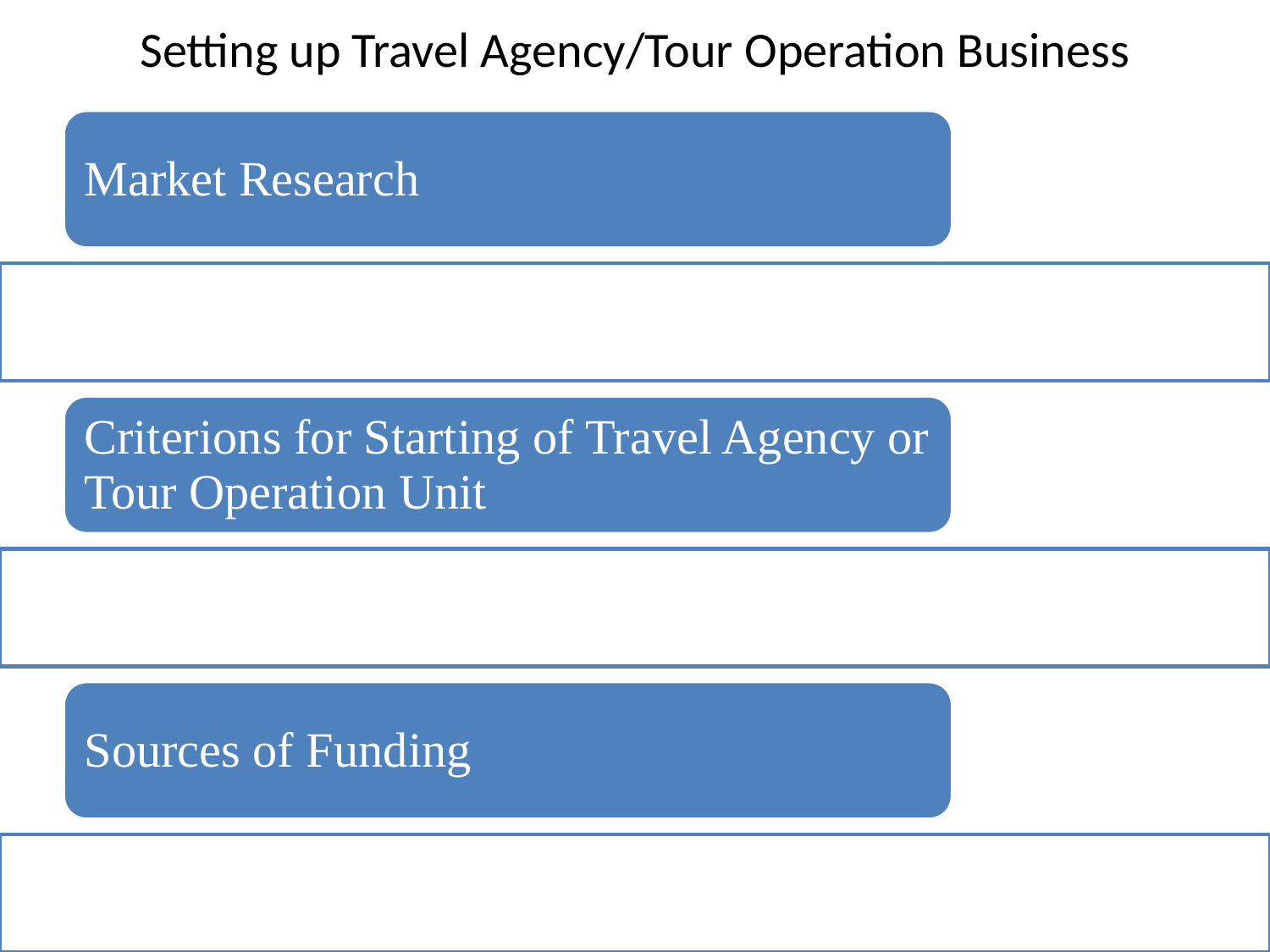

# Setting up Travel Agency/Tour Operation Business

Market Research
Sources of Funding
Criterions for Starting of Travel Agency or Tour Operation Unit